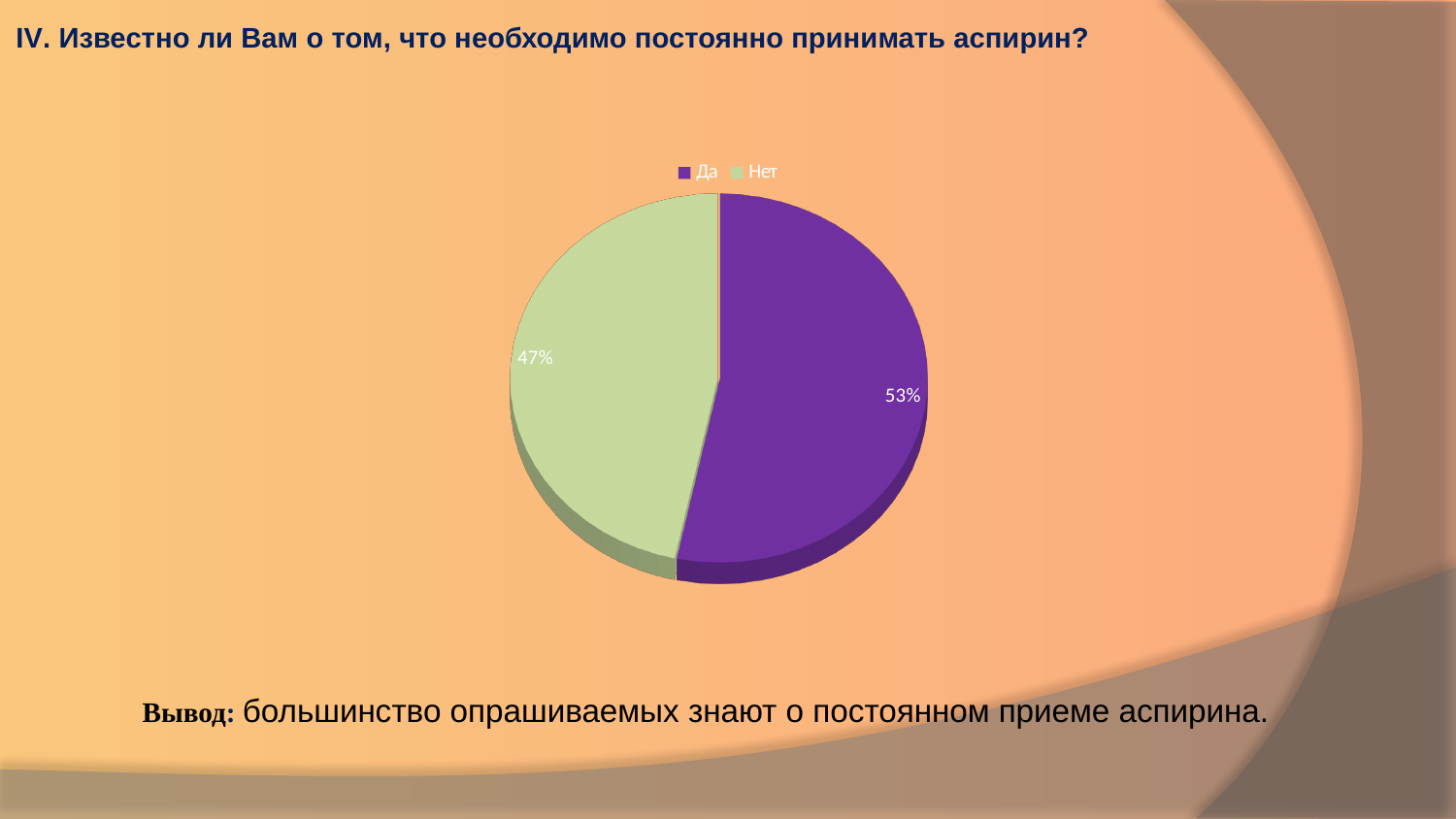

IV. Известно ли Вам о том, что необходимо постоянно принимать аспирин?

[unsupported chart]

Вывод: большинство опрашиваемых знают о постоянном приеме аспирина.